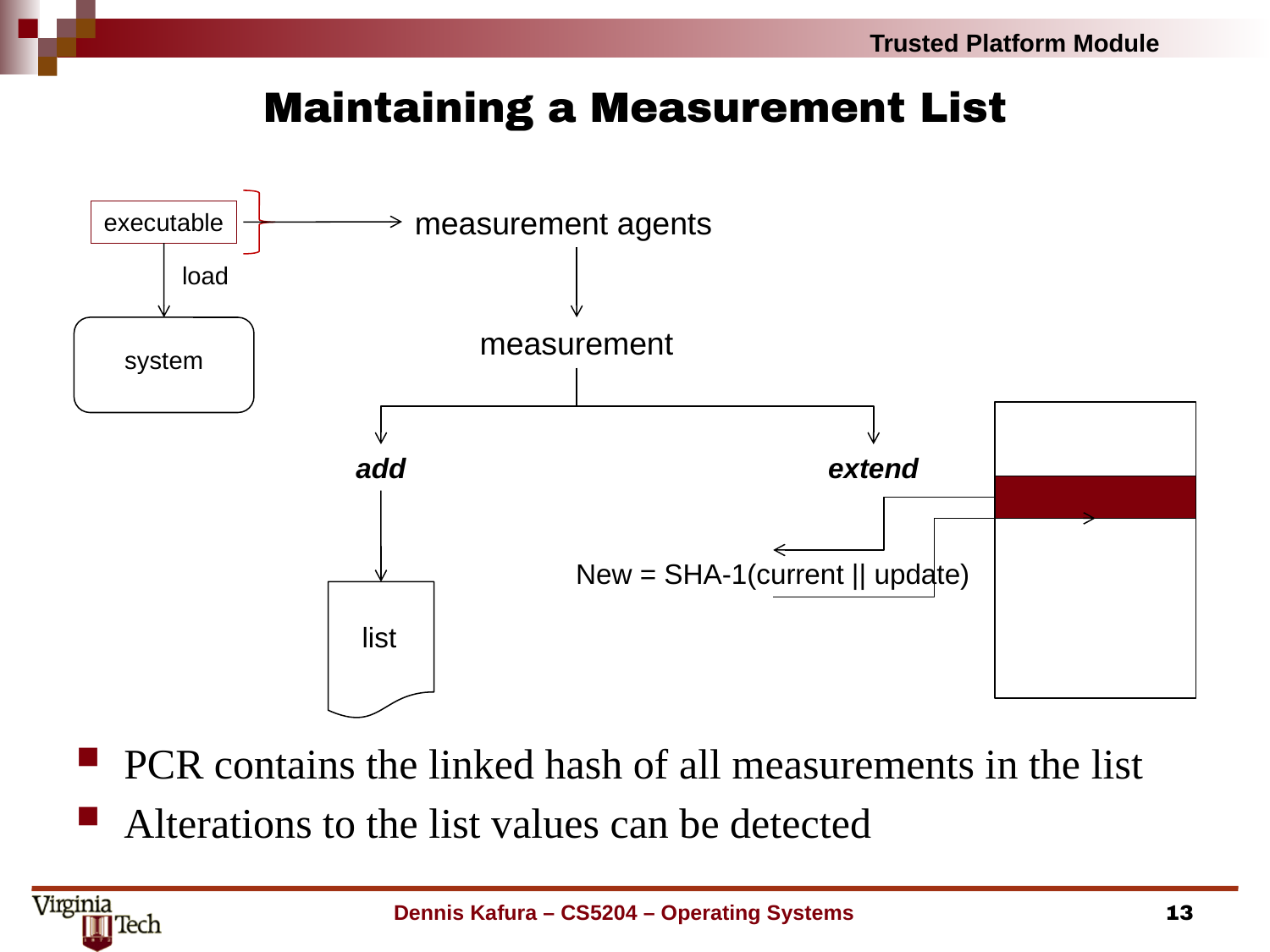

# Maintaining a Measurement List

measurement agents
executable
load

system
measurement

extend

New = SHA-1(current || update)
add

list
PCR contains the linked hash of all measurements in the list
Alterations to the list values can be detected
Dennis Kafura – CS5204 – Operating Systems
13